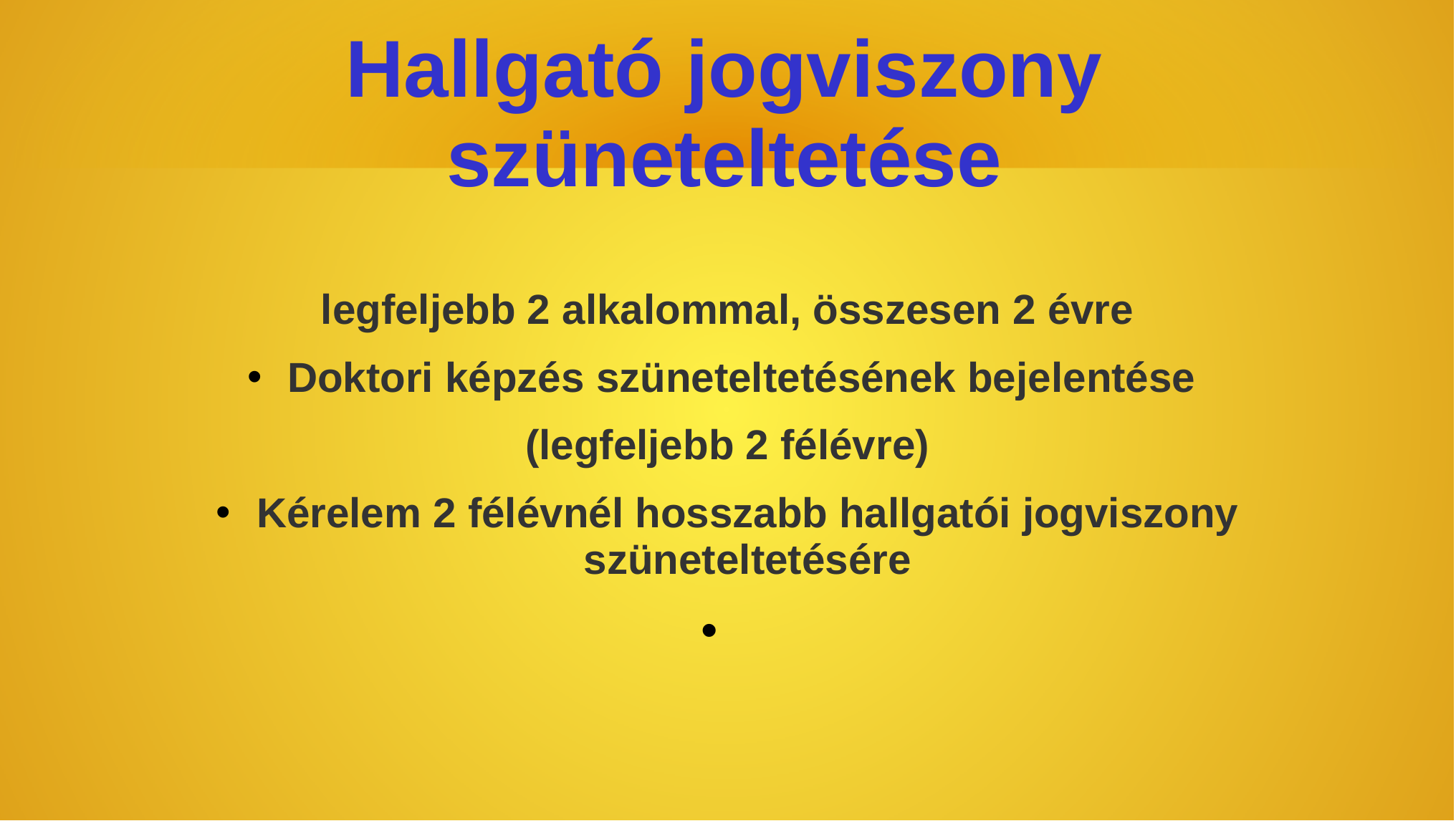

# Hallgató jogviszony szüneteltetése

legfeljebb 2 alkalommal, összesen 2 évre
Doktori képzés szüneteltetésének bejelentése
(legfeljebb 2 félévre)
Kérelem 2 félévnél hosszabb hallgatói jogviszony szüneteltetésére